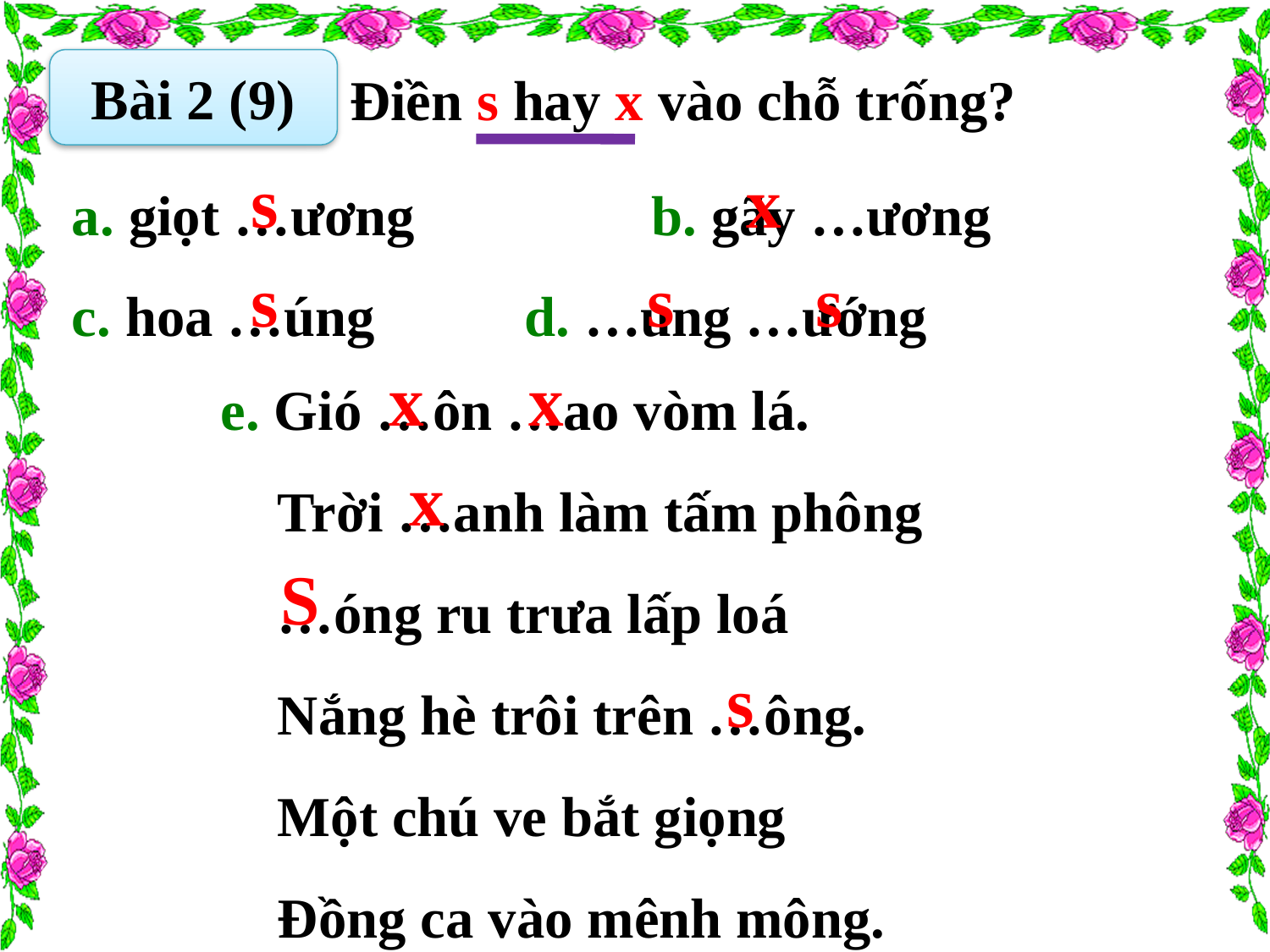

Bài 2 (9)
Điền s hay x vào chỗ trống?
s
x
a. giọt …ương		b. gãy …ương
c. hoa …úng		d. …ung …ướng
s
s
s
x
x
e. Gió …ôn …ao vòm lá.
    Trời …anh làm tấm phông
    …óng ru trưa lấp loá
    Nắng hè trôi trên …ông.
    Một chú ve bắt giọng
    Đồng ca vào mênh mông.
x
S
s